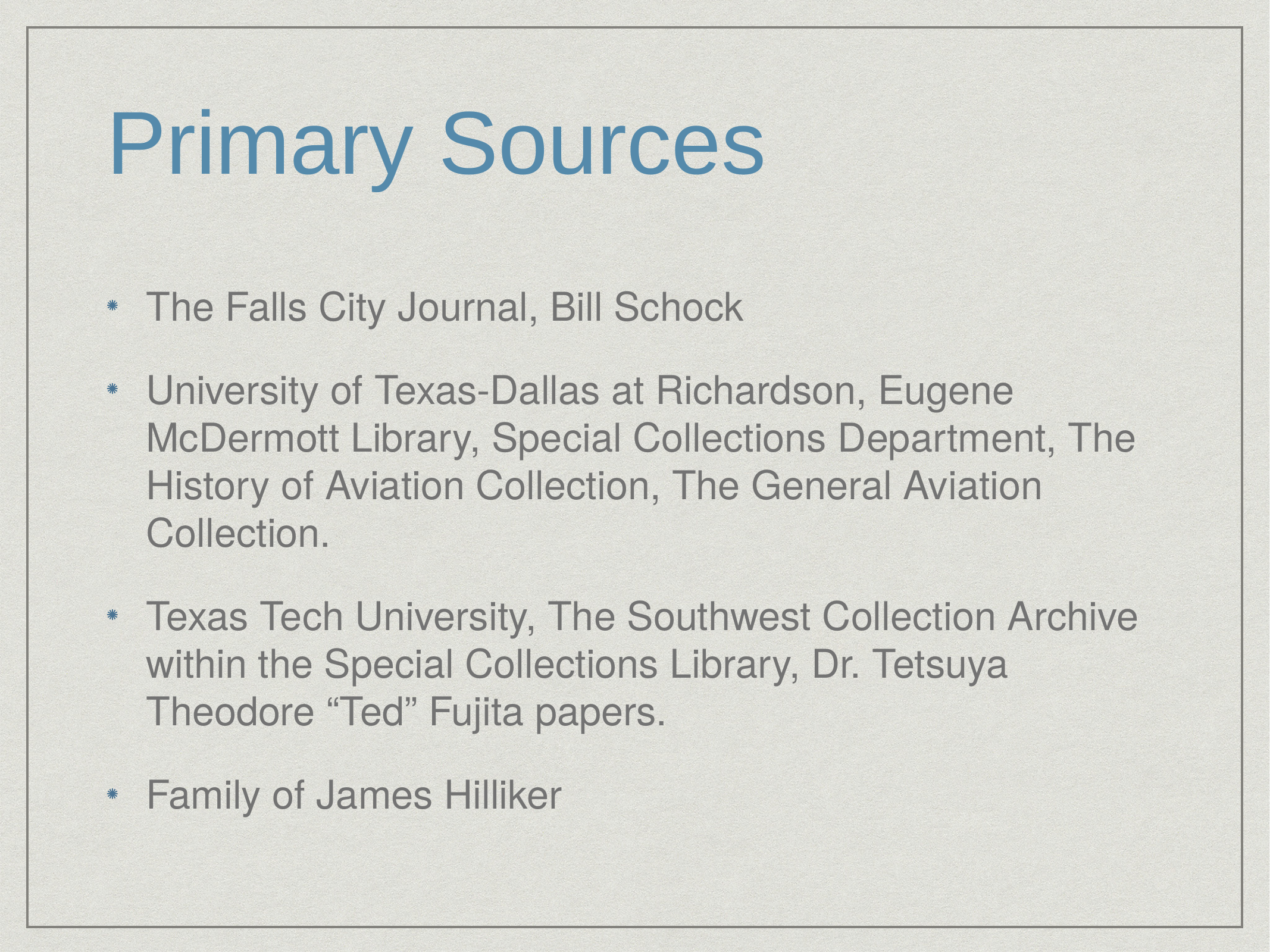

# Primary Sources
The Falls City Journal, Bill Schock
University of Texas-Dallas at Richardson, Eugene McDermott Library, Special Collections Department, The History of Aviation Collection, The General Aviation Collection.
Texas Tech University, The Southwest Collection Archive within the Special Collections Library, Dr. Tetsuya Theodore “Ted” Fujita papers.
Family of James Hilliker